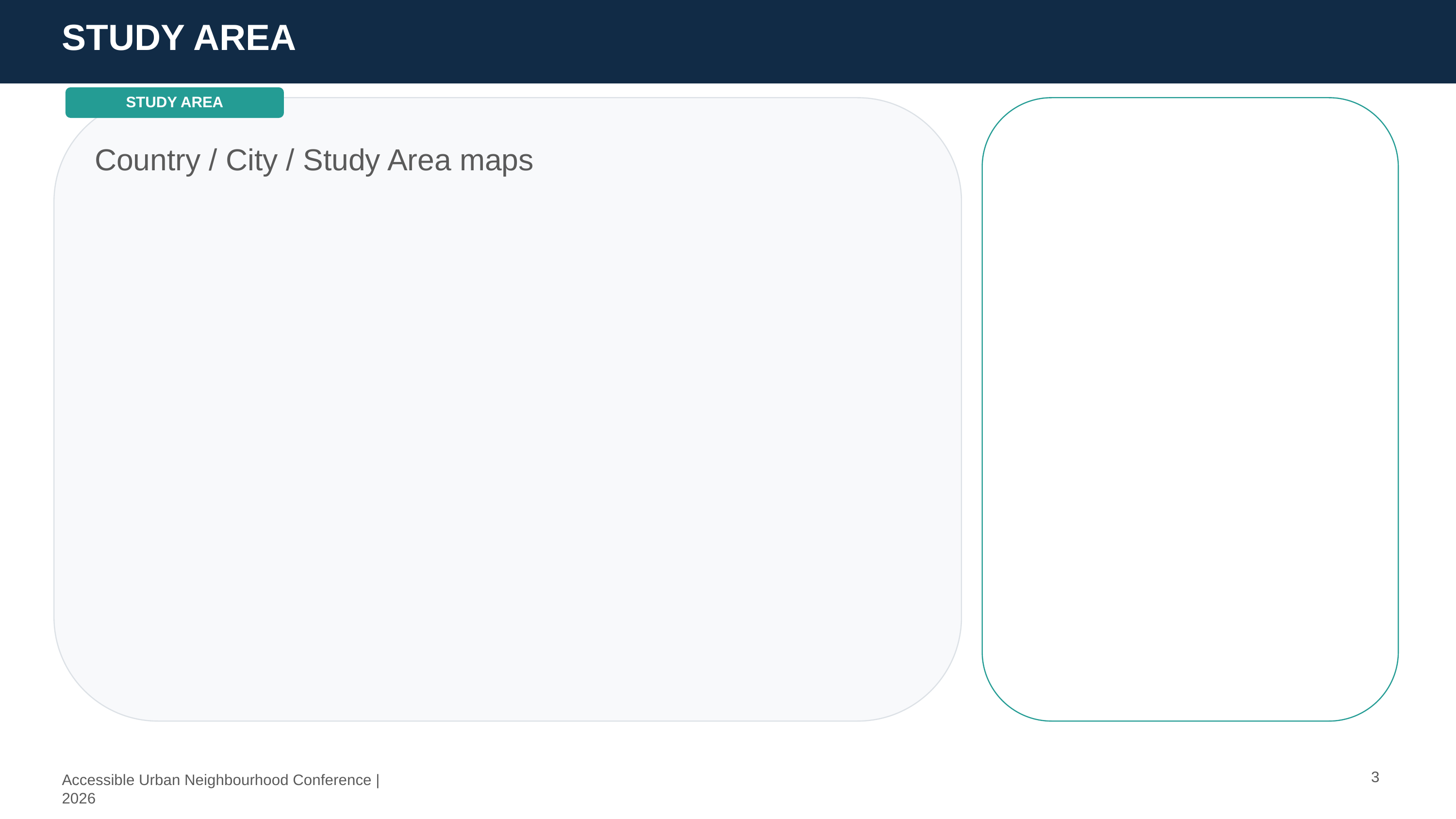

STUDY AREA

STUDY AREA

Key Points
• Point 1
• Point 2
• Point 3
• Point 4
Country / City / Study Area maps
3
Accessible Urban Neighbourhood Conference | 2026